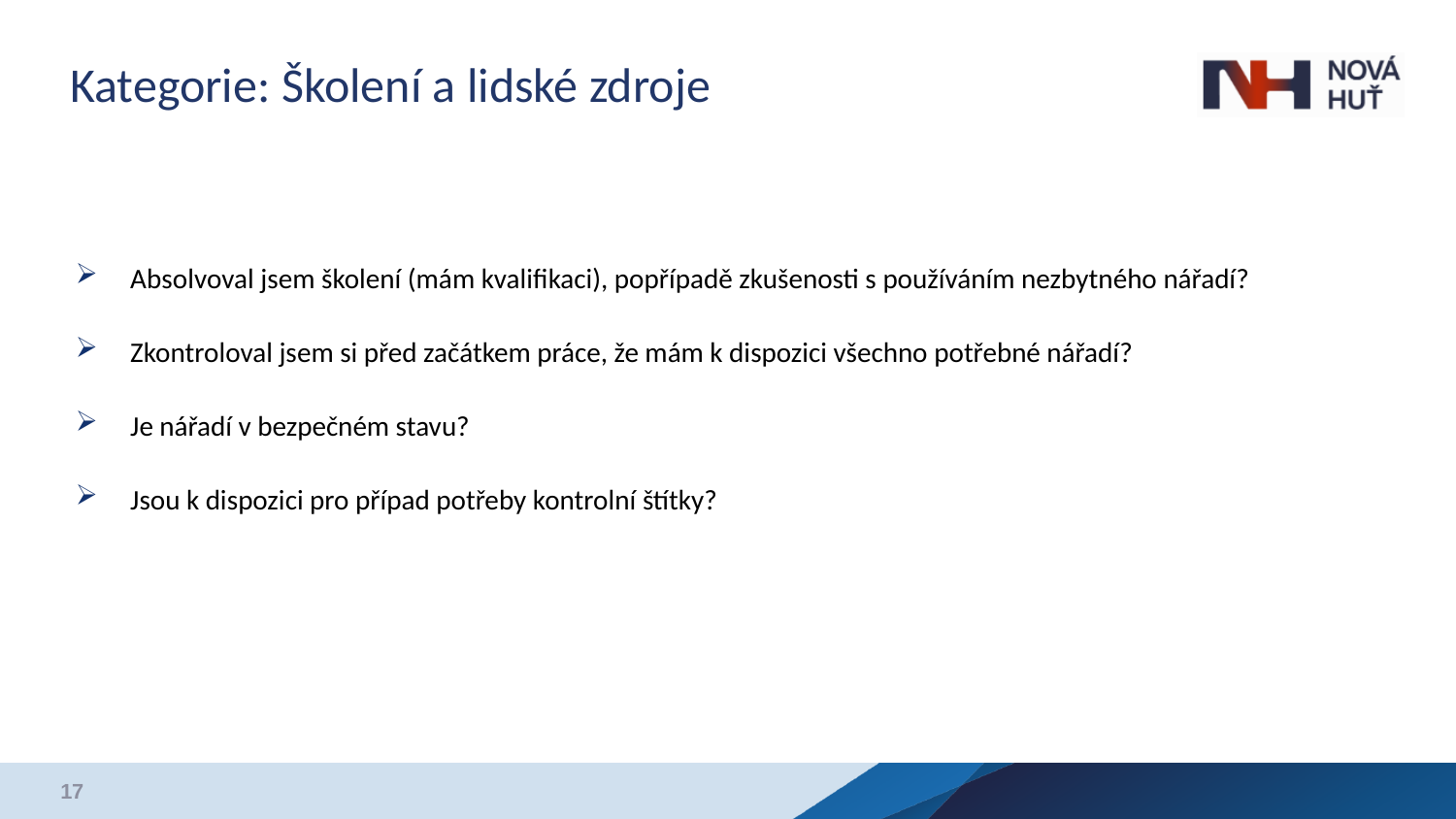

# Kategorie: Školení a lidské zdroje
Absolvoval jsem školení (mám kvalifikaci), popřípadě zkušenosti s používáním nezbytného nářadí?
Zkontroloval jsem si před začátkem práce, že mám k dispozici všechno potřebné nářadí?
Je nářadí v bezpečném stavu?
Jsou k dispozici pro případ potřeby kontrolní štítky?
17